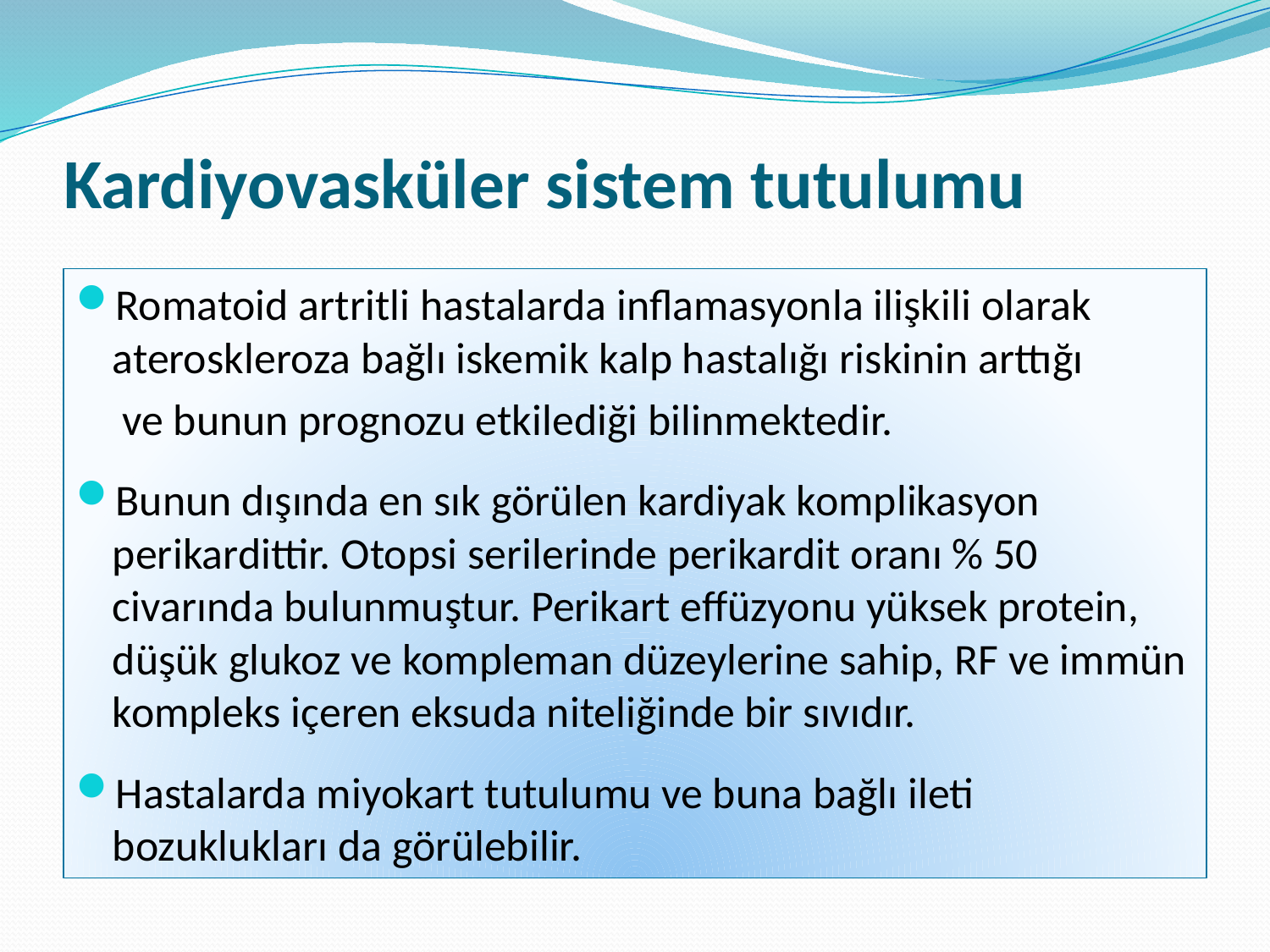

# Kardiyovasküler sistem tutulumu
Romatoid artritli hastalarda inflamasyonla ilişkili olarak ateroskleroza bağlı iskemik kalp hastalığı riskinin arttığı
	 ve bunun prognozu etkilediği bilinmektedir.

Bunun dışında en sık görülen kardiyak komplikasyon perikardittir. Otopsi serilerinde perikardit oranı % 50 civarında bulunmuştur. Perikart effüzyonu yüksek protein, düşük glukoz ve kompleman düzeylerine sahip, RF ve immün kompleks içeren eksuda niteliğinde bir sıvıdır.

Hastalarda miyokart tutulumu ve buna bağlı ileti bozuklukları da görülebilir.